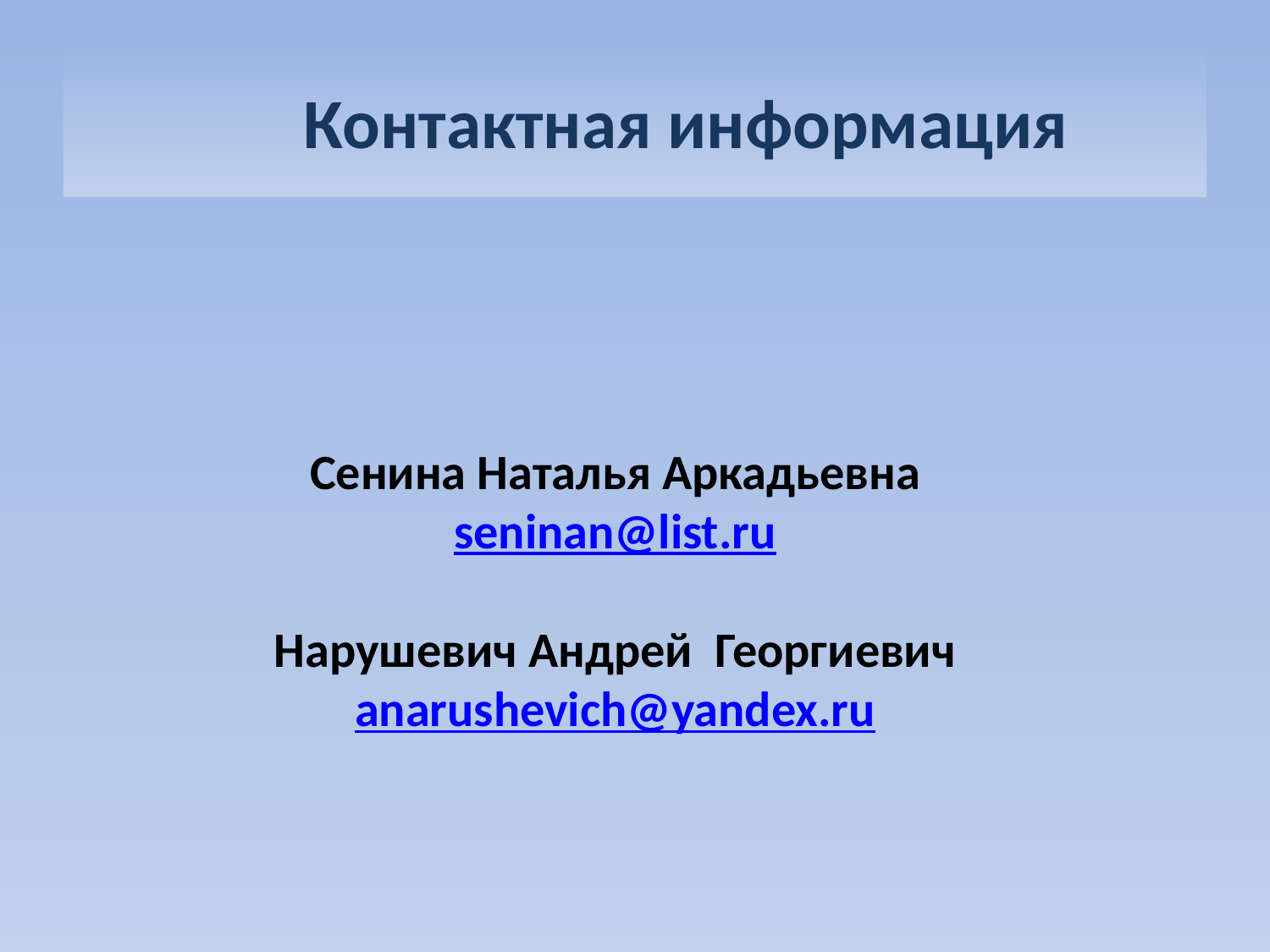

# Контактная информация

Сенина Наталья Аркадьевна
seninan@list.ru

Нарушевич Андрей  Георгиевич
anarushevich@yandex.ru